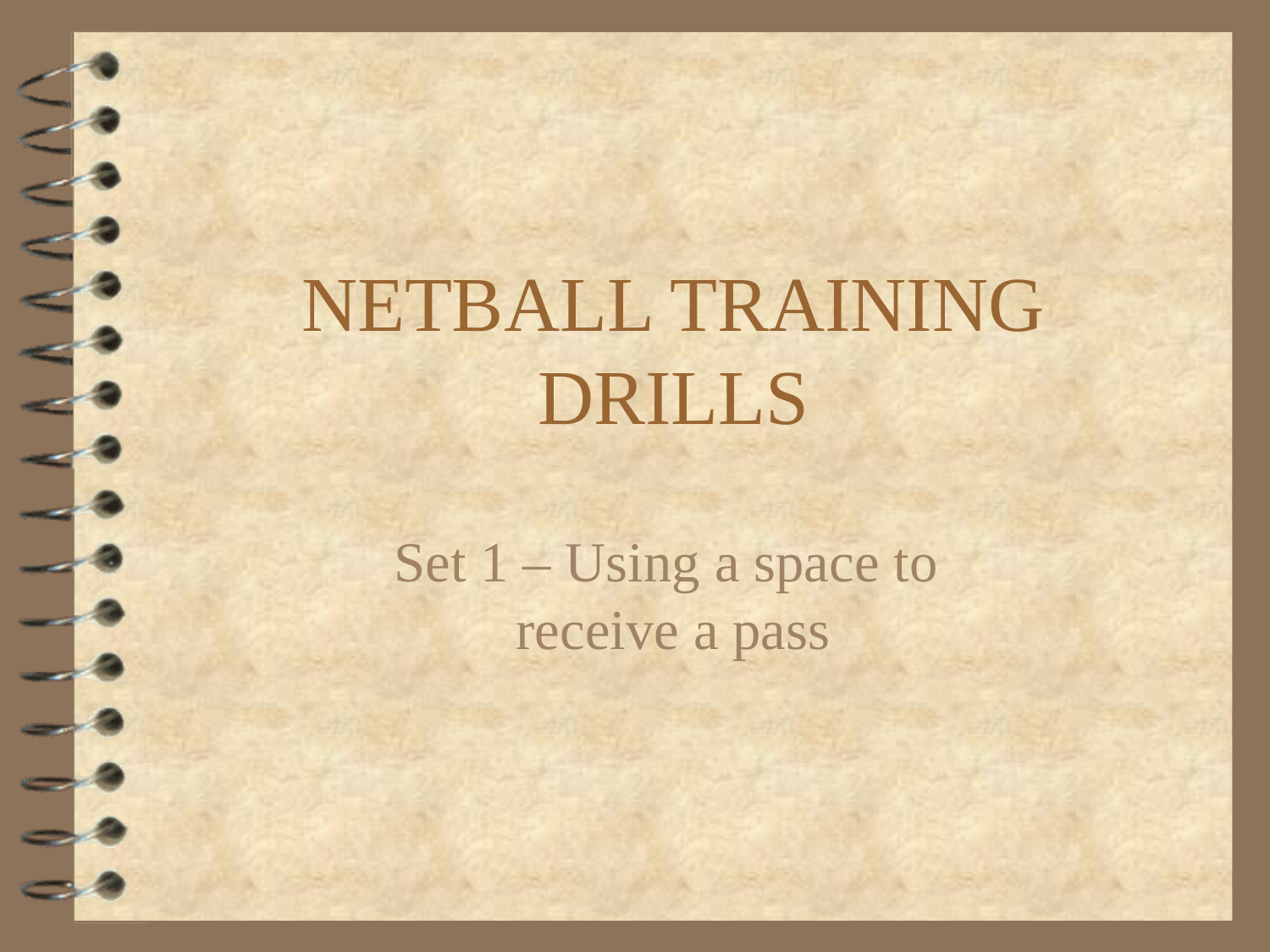

# NETBALL TRAINING DRILLS
Set 1 – Using a space to
receive a pass